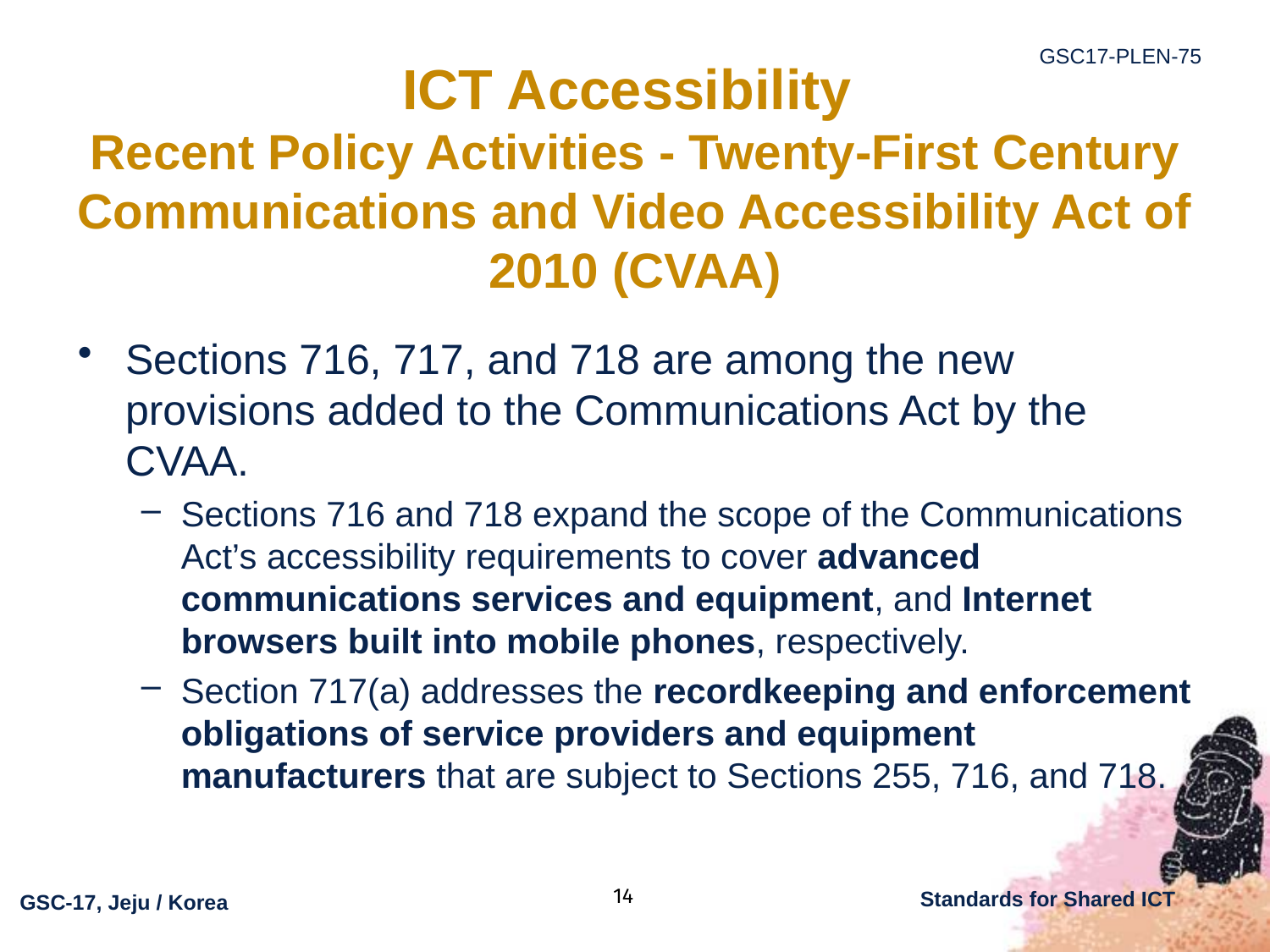

# ICT Accessibility Recent Policy Activities - Twenty-First Century Communications and Video Accessibility Act of 2010 (CVAA)
Sections 716, 717, and 718 are among the new provisions added to the Communications Act by the CVAA.
Sections 716 and 718 expand the scope of the Communications Act’s accessibility requirements to cover advanced communications services and equipment, and Internet browsers built into mobile phones, respectively.
Section 717(a) addresses the recordkeeping and enforcement obligations of service providers and equipment manufacturers that are subject to Sections 255, 716, and 718.
14